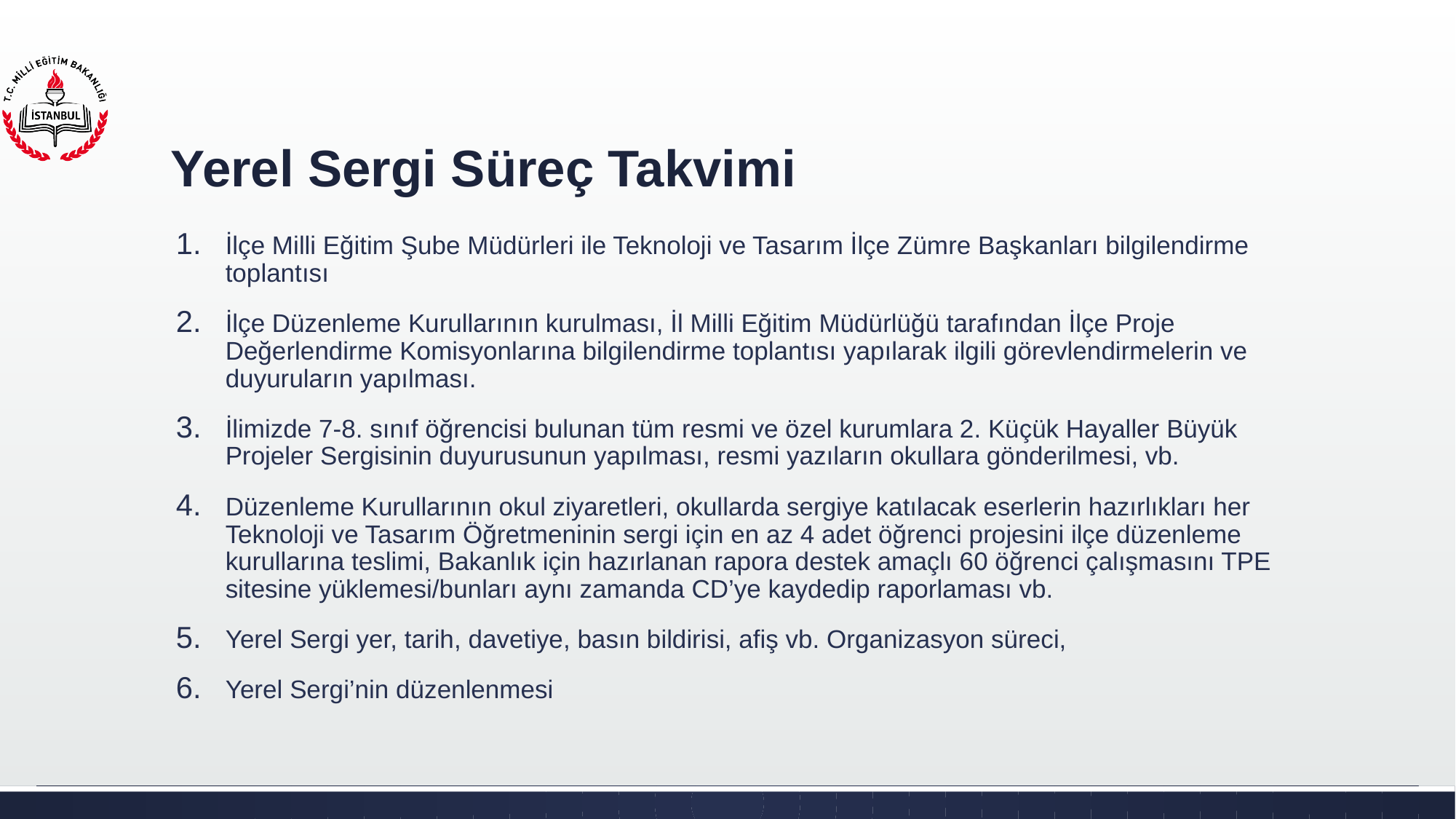

# Yerel Sergi Süreç Takvimi
İlçe Milli Eğitim Şube Müdürleri ile Teknoloji ve Tasarım İlçe Zümre Başkanları bilgilendirme toplantısı
İlçe Düzenleme Kurullarının kurulması, İl Milli Eğitim Müdürlüğü tarafından İlçe Proje Değerlendirme Komisyonlarına bilgilendirme toplantısı yapılarak ilgili görevlendirmelerin ve duyuruların yapılması.
İlimizde 7-8. sınıf öğrencisi bulunan tüm resmi ve özel kurumlara 2. Küçük Hayaller Büyük Projeler Sergisinin duyurusunun yapılması, resmi yazıların okullara gönderilmesi, vb.
Düzenleme Kurullarının okul ziyaretleri, okullarda sergiye katılacak eserlerin hazırlıkları her Teknoloji ve Tasarım Öğretmeninin sergi için en az 4 adet öğrenci projesini ilçe düzenleme kurullarına teslimi, Bakanlık için hazırlanan rapora destek amaçlı 60 öğrenci çalışmasını TPE sitesine yüklemesi/bunları aynı zamanda CD’ye kaydedip raporlaması vb.
Yerel Sergi yer, tarih, davetiye, basın bildirisi, afiş vb. Organizasyon süreci,
Yerel Sergi’nin düzenlenmesi